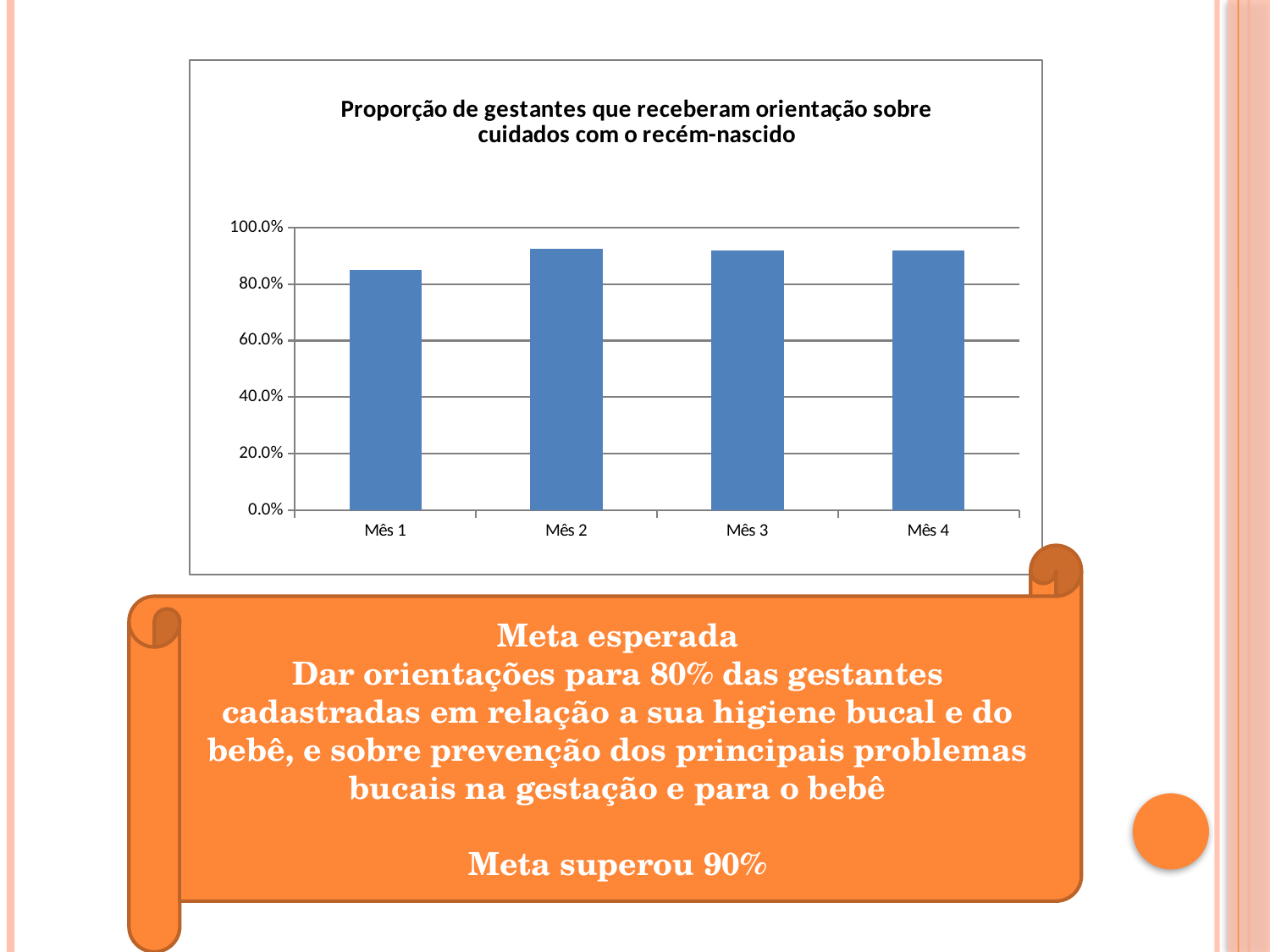

### Chart: Proporção de gestantes que receberam orientação sobre cuidados com o recém-nascido

| Category | Proporção de gestantes que receberam orientação sobre cuidados com o recém-nascido |
|---|---|
| Mês 1 | 0.8510638297872278 |
| Mês 2 | 0.9230769230769226 |
| Mês 3 | 0.9193548387096776 |
| Mês 4 | 0.9178082191780895 |
Meta esperada
Dar orientações para 80% das gestantes cadastradas em relação a sua higiene bucal e do bebê, e sobre prevenção dos principais problemas bucais na gestação e para o bebê

Meta superou 90%